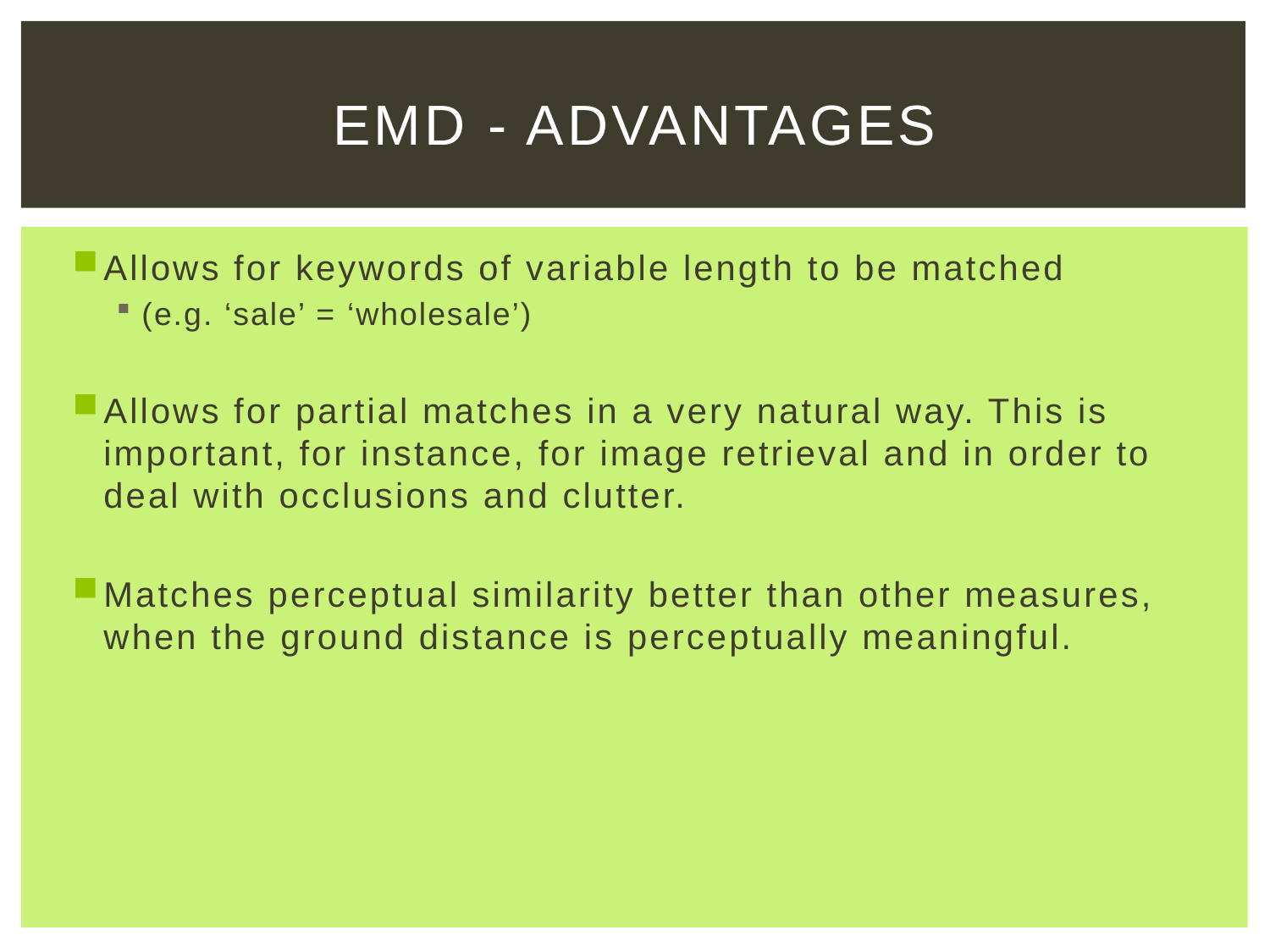

# EMD - ADVANTAGES
Allows for keywords of variable length to be matched
(e.g. ‘sale’ = ‘wholesale’)

Allows for partial matches in a very natural way. This is important, for instance, for image retrieval and in order to deal with occlusions and clutter.

Matches perceptual similarity better than other measures, when the ground distance is perceptually meaningful.